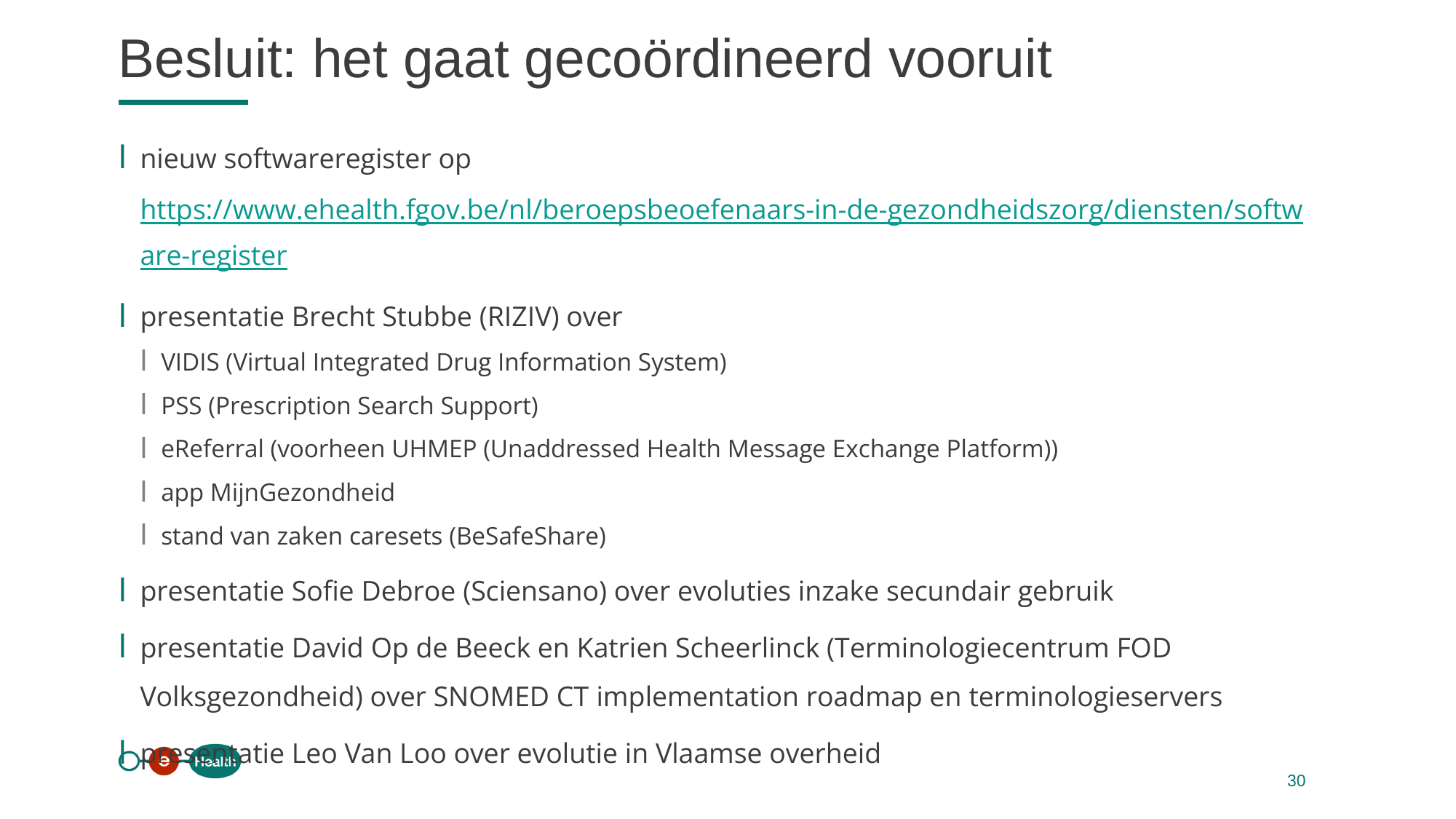

Besluit: het gaat gecoördineerd vooruit
nieuw softwareregister op https://www.ehealth.fgov.be/nl/beroepsbeoefenaars-in-de-gezondheidszorg/diensten/software-register
presentatie Brecht Stubbe (RIZIV) over
VIDIS (Virtual Integrated Drug Information System)
PSS (Prescription Search Support)
eReferral (voorheen UHMEP (Unaddressed Health Message Exchange Platform))
app MijnGezondheid
stand van zaken caresets (BeSafeShare)
presentatie Sofie Debroe (Sciensano) over evoluties inzake secundair gebruik
presentatie David Op de Beeck en Katrien Scheerlinck (Terminologiecentrum FOD Volksgezondheid) over SNOMED CT implementation roadmap en terminologieservers
presentatie Leo Van Loo over evolutie in Vlaamse overheid